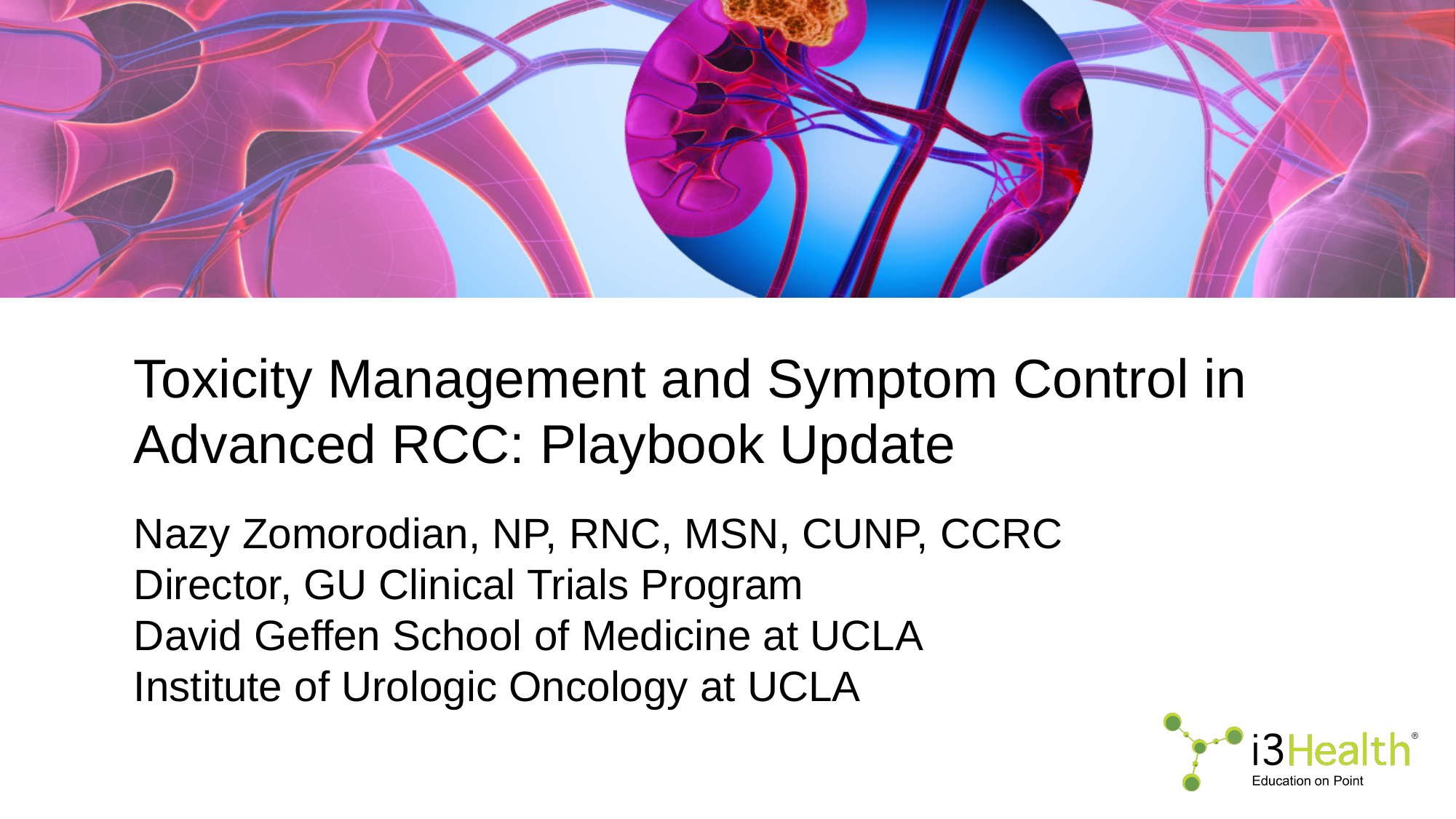

# Toxicity Management and Symptom Control in Advanced RCC: Playbook Update
Nazy Zomorodian, NP, RNC, MSN, CUNP, CCRC
Director, GU Clinical Trials Program
David Geffen School of Medicine at UCLA
Institute of Urologic Oncology at UCLA